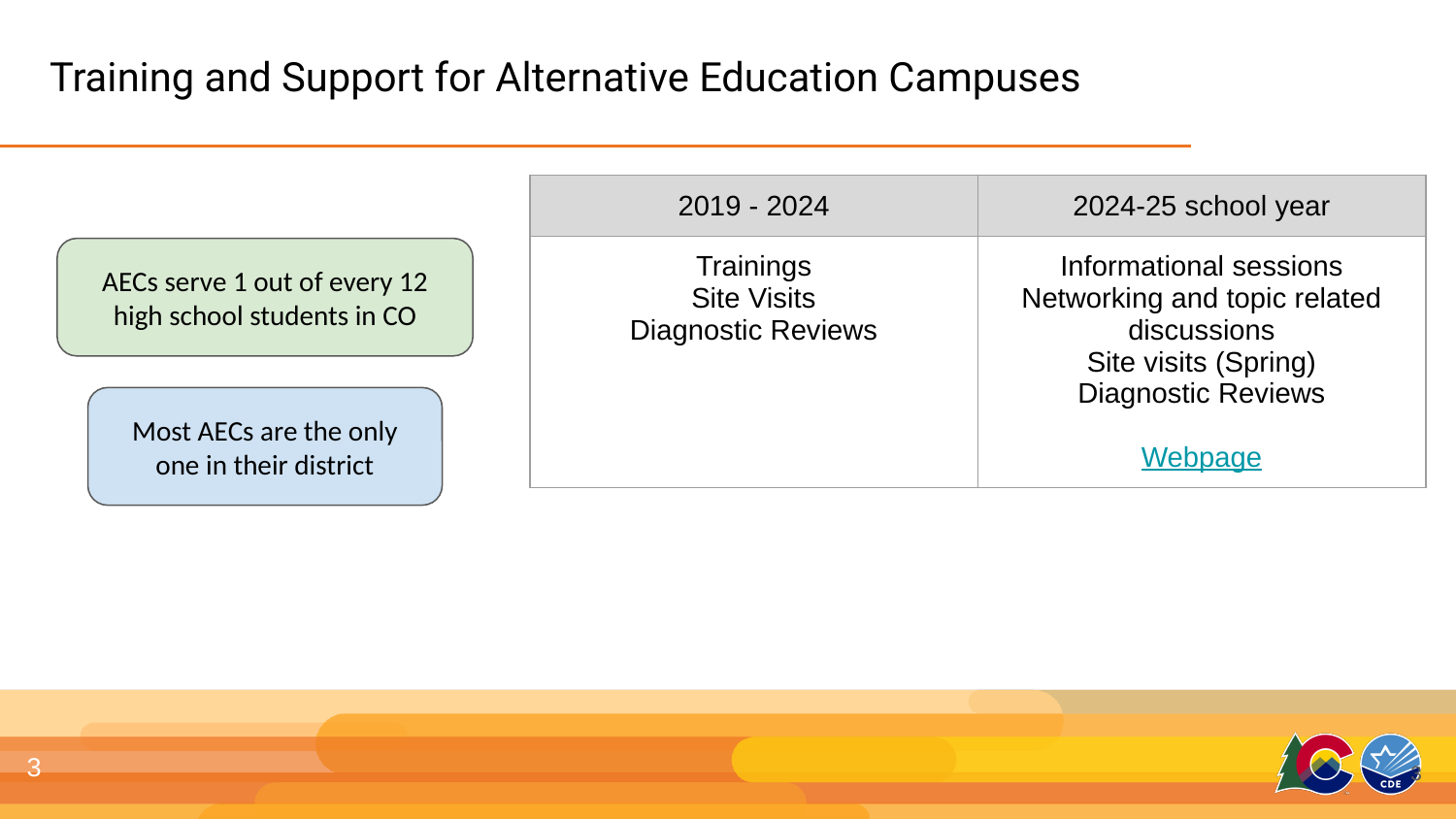

# Training and Support for Alternative Education Campuses
| 2019 - 2024 | 2024-25 school year |
| --- | --- |
| Trainings Site Visits Diagnostic Reviews | Informational sessions Networking and topic related discussions Site visits (Spring) Diagnostic Reviews Webpage |
AECs serve 1 out of every 12 high school students in CO
Most AECs are the only one in their district

3